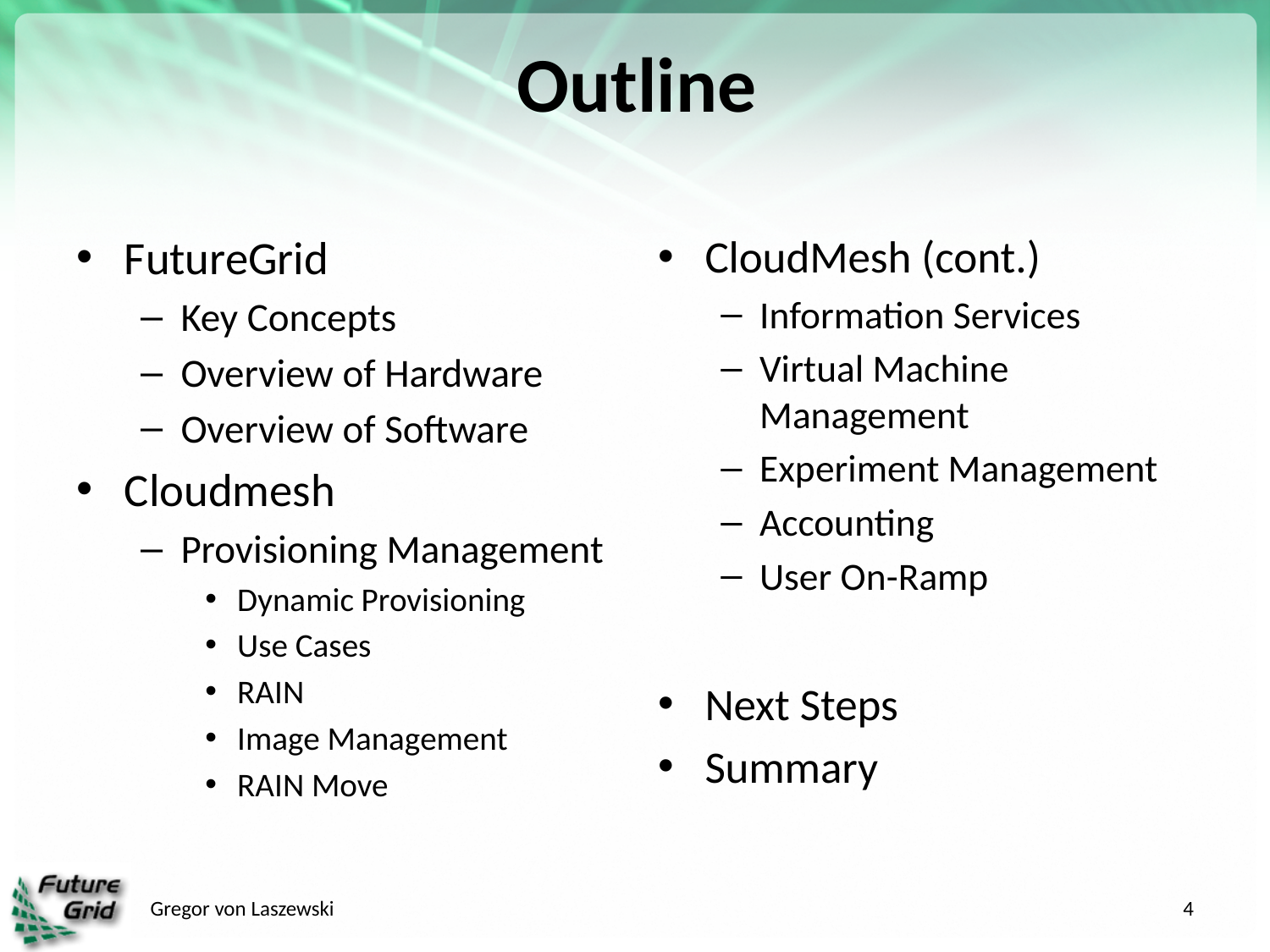

# Outline
FutureGrid
Key Concepts
Overview of Hardware
Overview of Software
Cloudmesh
Provisioning Management
Dynamic Provisioning
Use Cases
RAIN
Image Management
RAIN Move
CloudMesh (cont.)
Information Services
Virtual Machine Management
Experiment Management
Accounting
User On-Ramp

Next Steps
Summary

Gregor von Laszewski
4